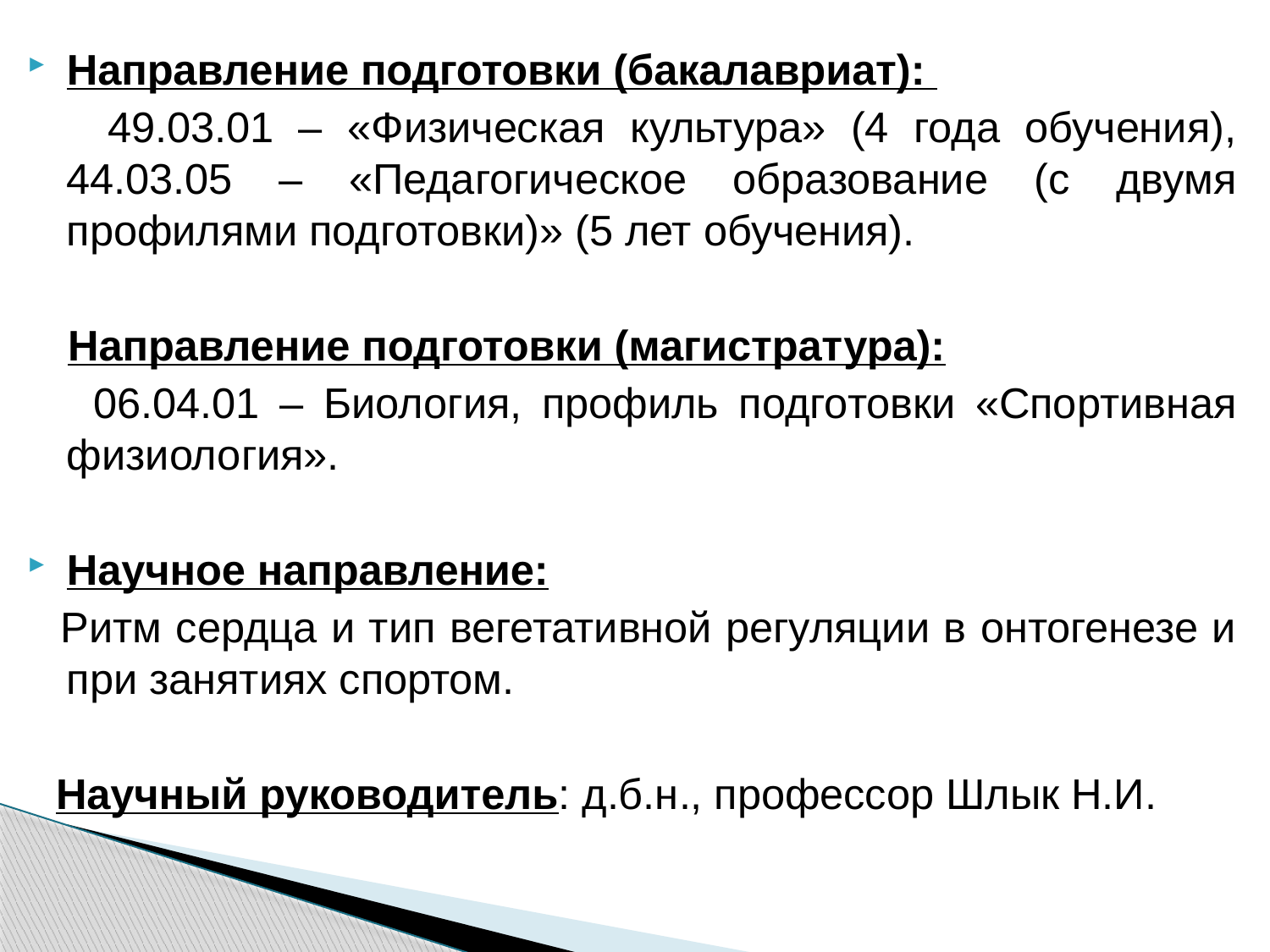

Направление подготовки (бакалавриат):
   49.03.01 – «Физическая культура» (4 года обучения), 44.03.05 – «Педагогическое образование (с двумя профилями подготовки)» (5 лет обучения).

   Направление подготовки (магистратура):
   06.04.01 – Биология, профиль подготовки «Спортивная физиология».

Научное направление:
  Ритм сердца и тип вегетативной регуляции в онтогенезе и при занятиях спортом.

  Научный руководитель: д.б.н., профессор Шлык Н.И.

#